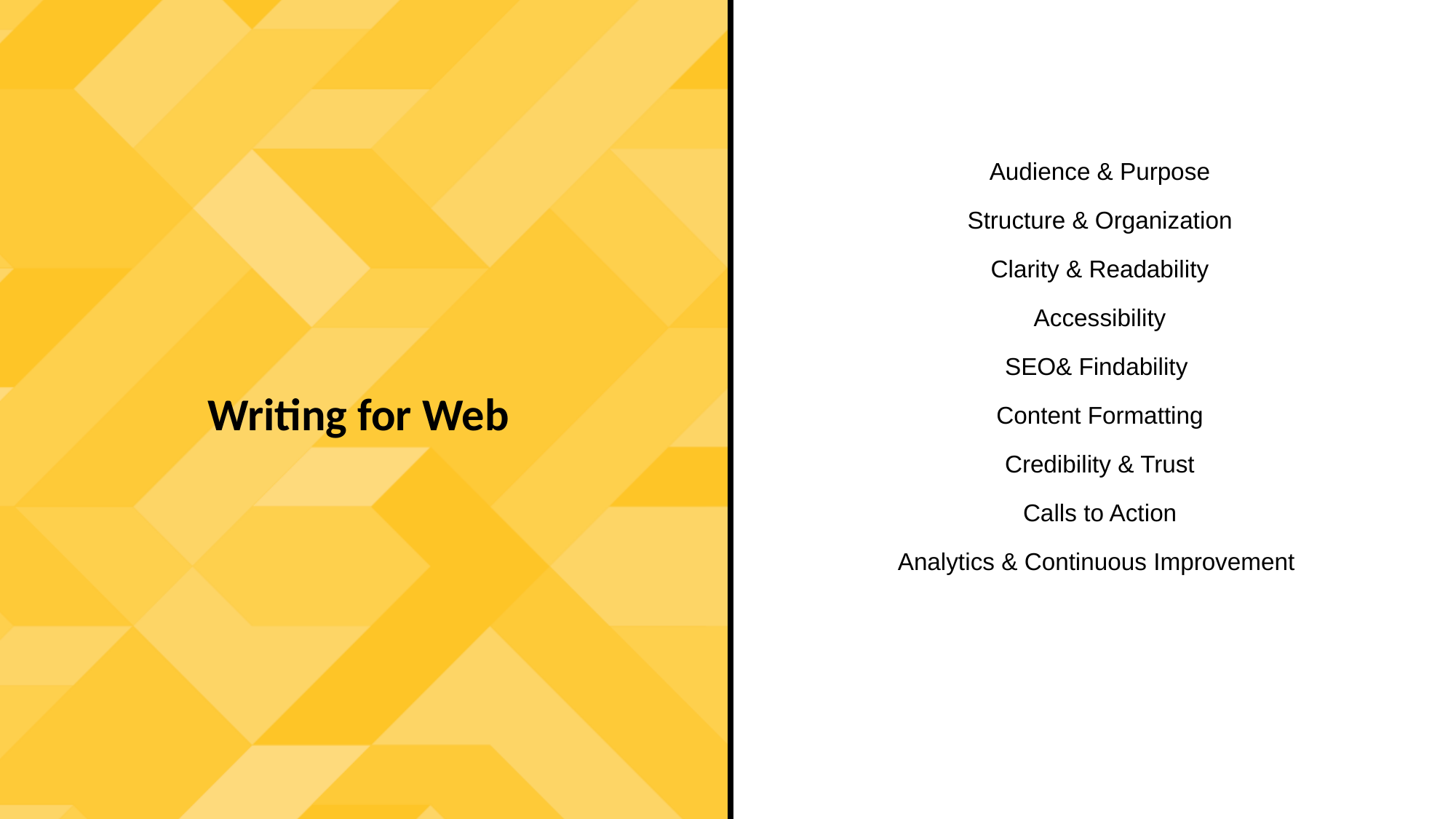

Audience & Purpose
Structure & Organization
Clarity & Readability
Accessibility
SEO& Findability
Content Formatting
Credibility & Trust
Calls to Action
Analytics & Continuous Improvement
Writing for Web